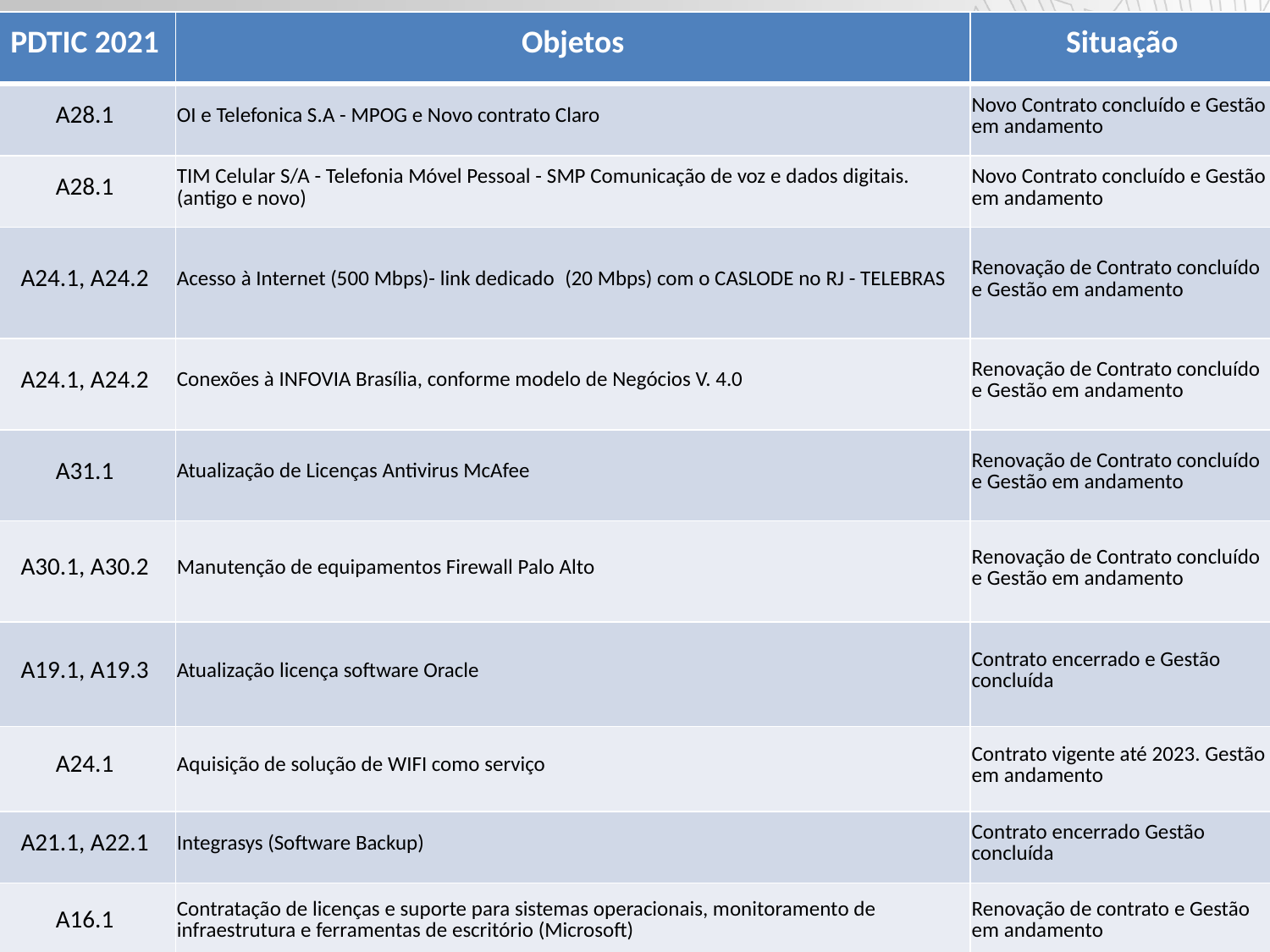

| PDTIC 2021 | Objetos | Situação |
| --- | --- | --- |
| A28.1 | OI e Telefonica S.A - MPOG e Novo contrato Claro | Novo Contrato concluído e Gestão em andamento |
| A28.1 | TIM Celular S/A - Telefonia Móvel Pessoal - SMP Comunicação de voz e dados digitais. (antigo e novo) | Novo Contrato concluído e Gestão em andamento |
| A24.1, A24.2 | Acesso à Internet (500 Mbps)- link dedicado  (20 Mbps) com o CASLODE no RJ - TELEBRAS | Renovação de Contrato concluído e Gestão em andamento |
| A24.1, A24.2 | Conexões à INFOVIA Brasília, conforme modelo de Negócios V. 4.0 | Renovação de Contrato concluído e Gestão em andamento |
| A31.1 | Atualização de Licenças Antivirus McAfee | Renovação de Contrato concluído e Gestão em andamento |
| A30.1, A30.2 | Manutenção de equipamentos Firewall Palo Alto | Renovação de Contrato concluído e Gestão em andamento |
| A19.1, A19.3 | Atualização licença software Oracle | Contrato encerrado e Gestão concluída |
| A24.1 | Aquisição de solução de WIFI como serviço | Contrato vigente até 2023. Gestão em andamento |
| A21.1, A22.1 | Integrasys (Software Backup) | Contrato encerrado Gestão concluída |
| A16.1 | Contratação de licenças e suporte para sistemas operacionais, monitoramento de infraestrutura e ferramentas de escritório (Microsoft) | Renovação de contrato e Gestão em andamento |